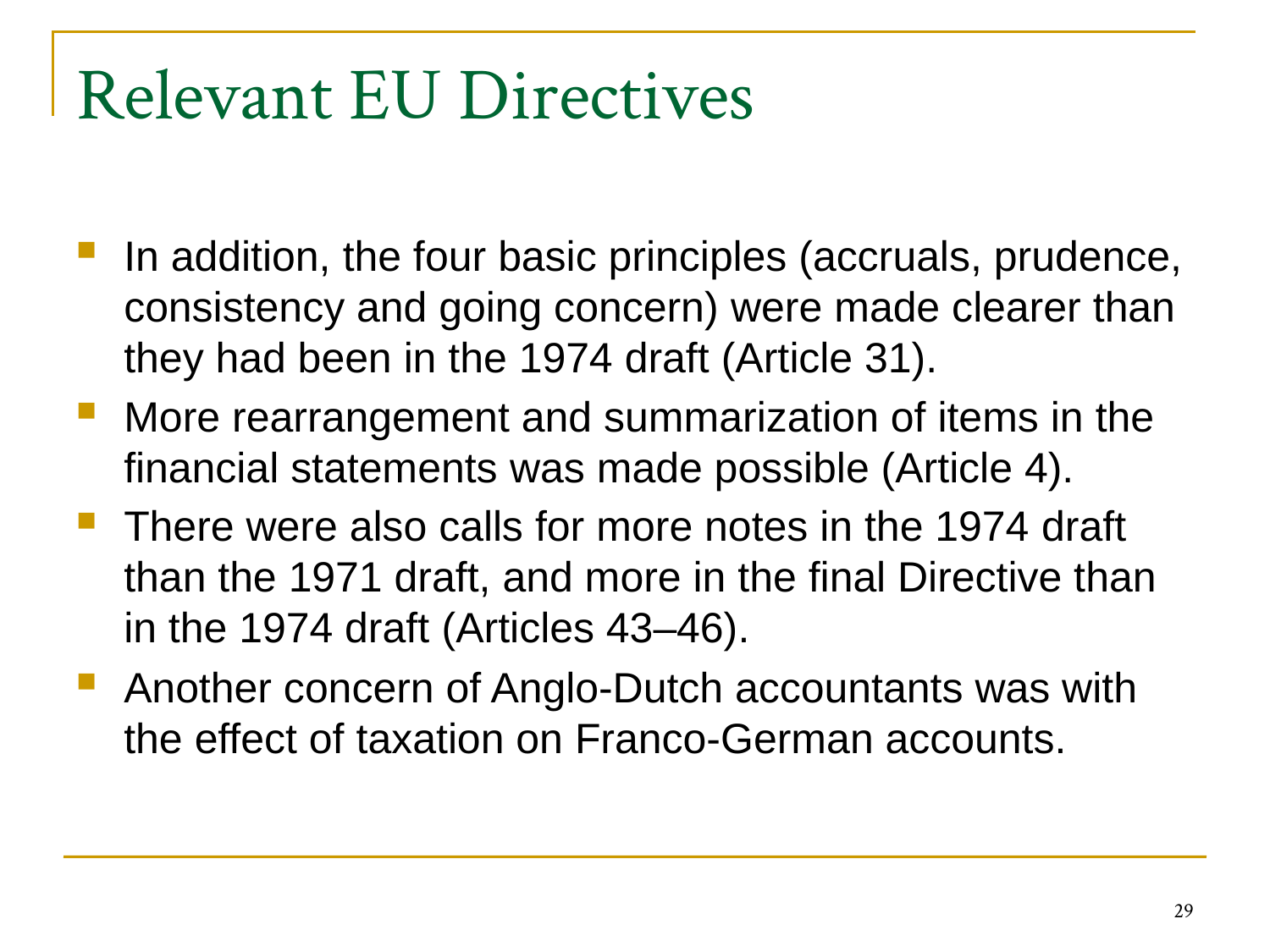

# Relevant EU Directives
In addition, the four basic principles (accruals, prudence, consistency and going concern) were made clearer than they had been in the 1974 draft (Article 31).
More rearrangement and summarization of items in the financial statements was made possible (Article 4).
There were also calls for more notes in the 1974 draft than the 1971 draft, and more in the final Directive than in the 1974 draft (Articles 43–46).
Another concern of Anglo-Dutch accountants was with the effect of taxation on Franco-German accounts.
29